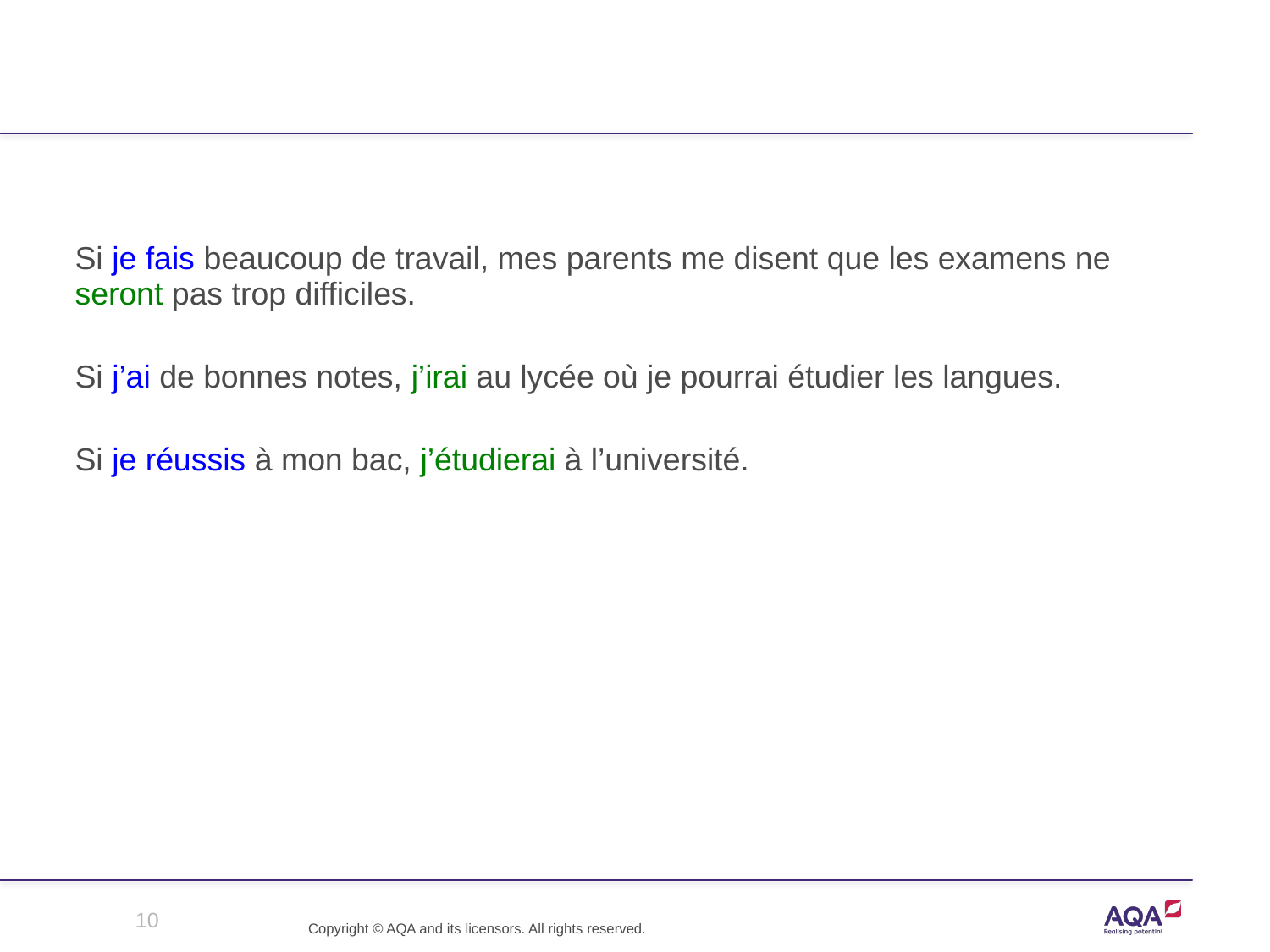

Si je fais beaucoup de travail, mes parents me disent que les examens ne seront pas trop difficiles.

Si j’ai de bonnes notes, j’irai au lycée où je pourrai étudier les langues.

Si je réussis à mon bac, j’étudierai à l’université.

10
Copyright © AQA and its licensors. All rights reserved.